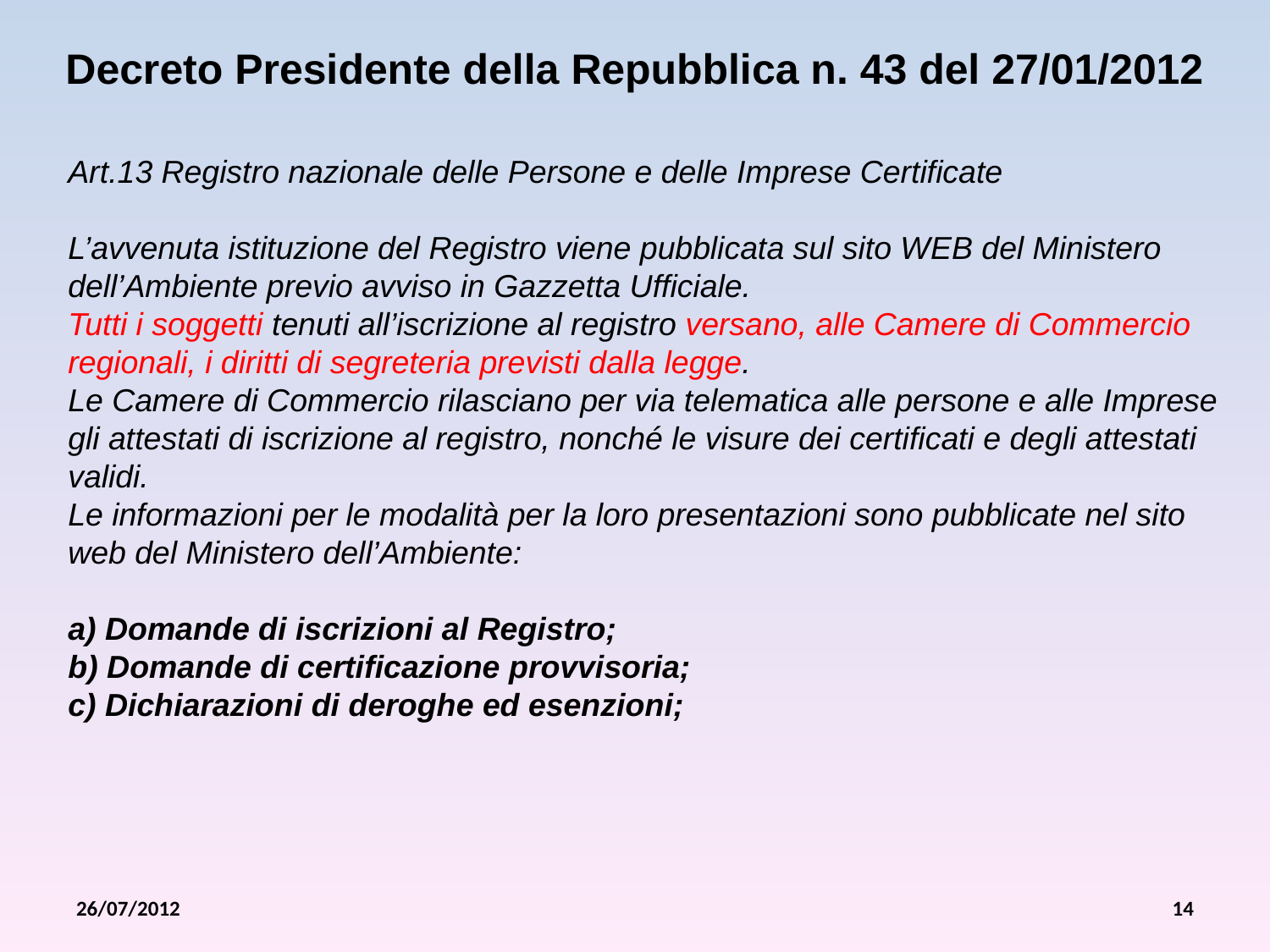

Decreto Presidente della Repubblica n. 43 del 27/01/2012
Art.13 Registro nazionale delle Persone e delle Imprese Certificate

L’avvenuta istituzione del Registro viene pubblicata sul sito WEB del Ministero dell’Ambiente previo avviso in Gazzetta Ufficiale.
Tutti i soggetti tenuti all’iscrizione al registro versano, alle Camere di Commercio regionali, i diritti di segreteria previsti dalla legge.
Le Camere di Commercio rilasciano per via telematica alle persone e alle Imprese gli attestati di iscrizione al registro, nonché le visure dei certificati e degli attestati validi.
Le informazioni per le modalità per la loro presentazioni sono pubblicate nel sito web del Ministero dell’Ambiente:

a) Domande di iscrizioni al Registro;
b) Domande di certificazione provvisoria;
c) Dichiarazioni di deroghe ed esenzioni;
26/07/2012
14